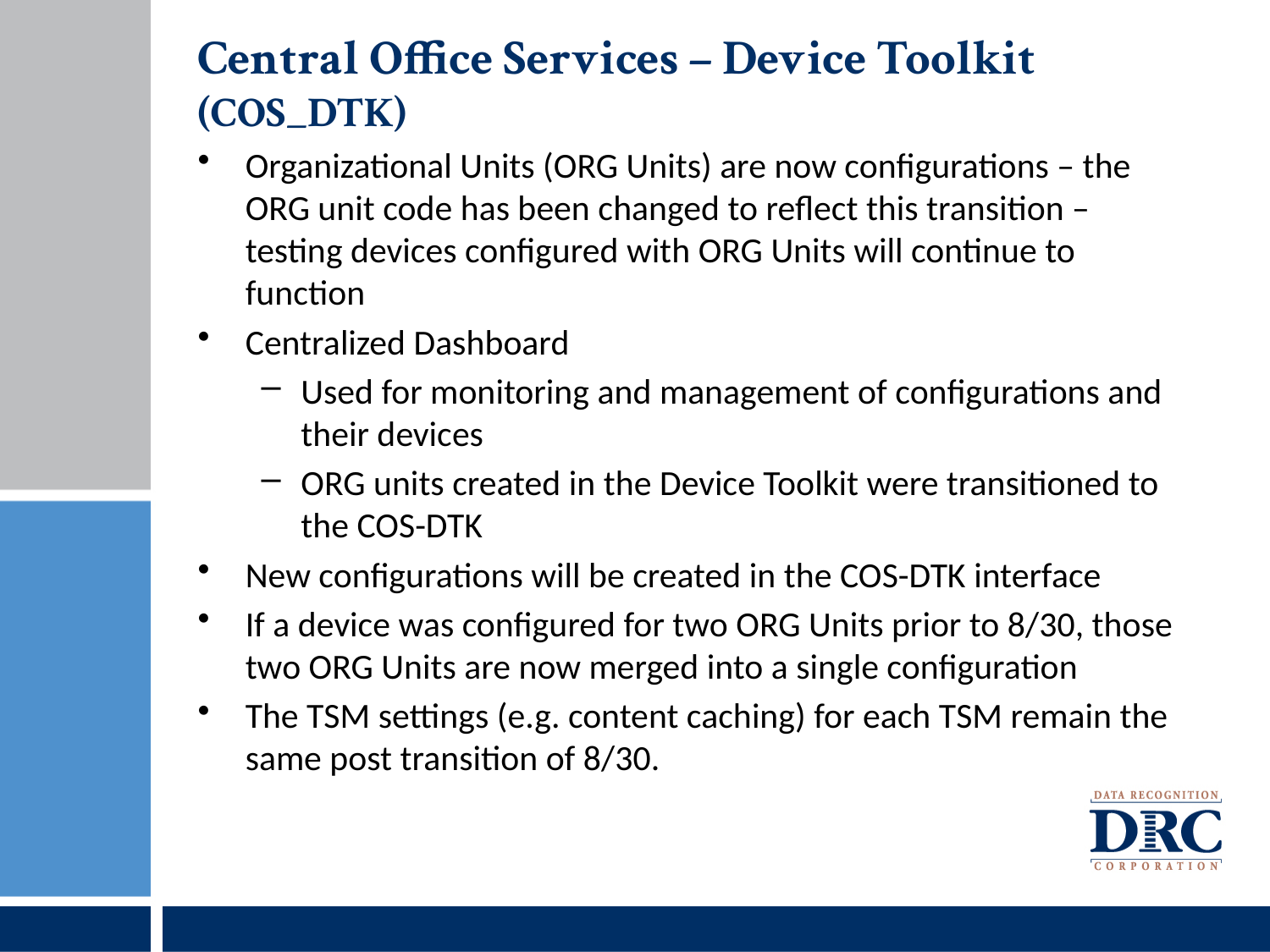

# Central Office Services – Device Toolkit (COS_DTK)
Organizational Units (ORG Units) are now configurations – the ORG unit code has been changed to reflect this transition – testing devices configured with ORG Units will continue to function
Centralized Dashboard
Used for monitoring and management of configurations and their devices
ORG units created in the Device Toolkit were transitioned to the COS-DTK
New configurations will be created in the COS-DTK interface
If a device was configured for two ORG Units prior to 8/30, those two ORG Units are now merged into a single configuration
The TSM settings (e.g. content caching) for each TSM remain the same post transition of 8/30.